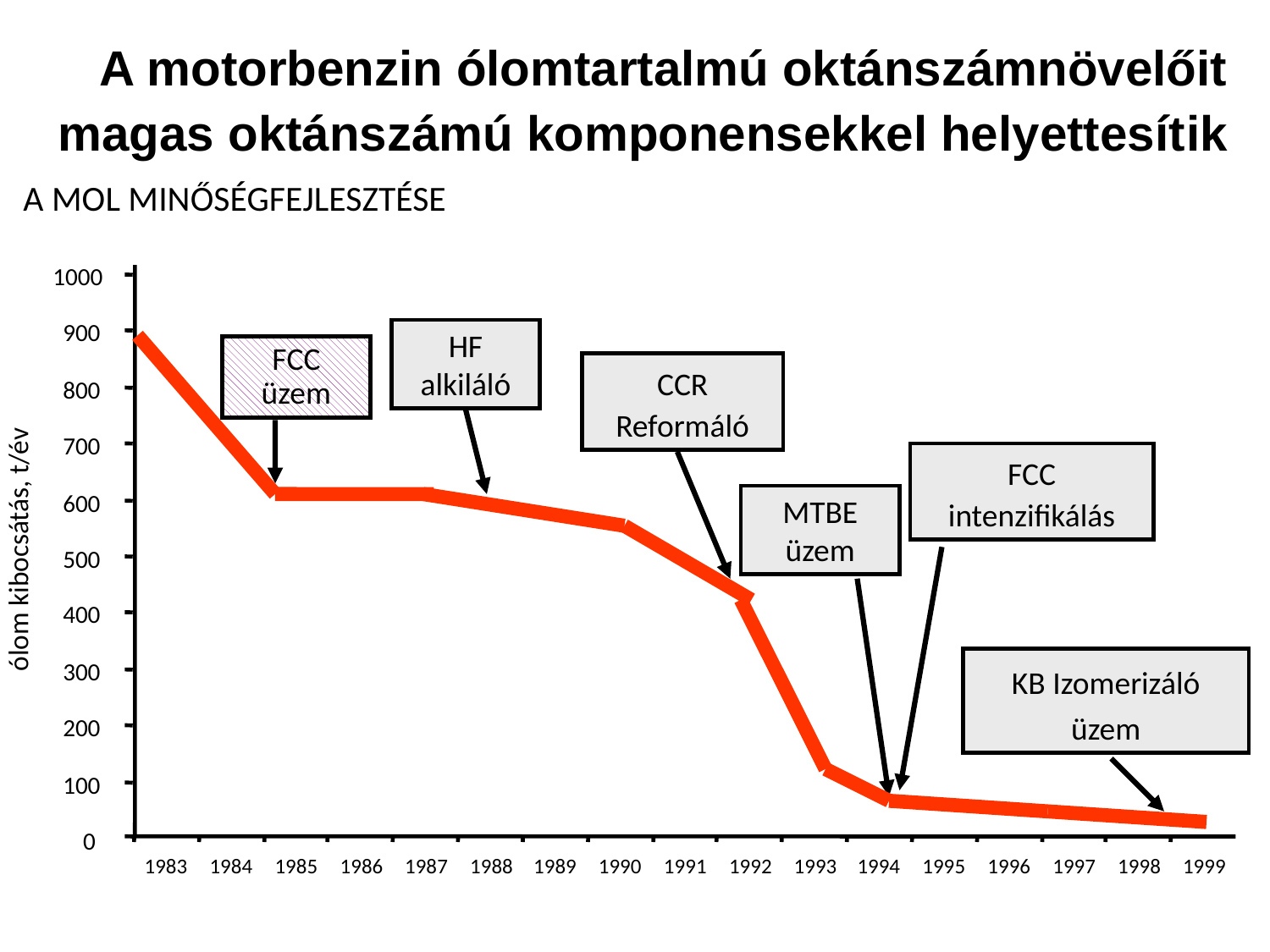

A motorbenzin ólomtartalmú oktánszámnövelőit magas oktánszámú komponensekkel helyettesítik
A MOL MINŐSÉGFEJLESZTÉSE
1000

900

800

700

600

ólom kibocsátás, t/év
500

400

300

200

100

0

1983
1984
1985
1986
1987
1988
1989
1990
1991
1992
1993
1994
1995
1996
1997
1998
1999
HF alkiláló

FCC üzem

CCR Reformáló

FCC intenzifikálás

MTBE üzem

KB Izomerizáló üzem